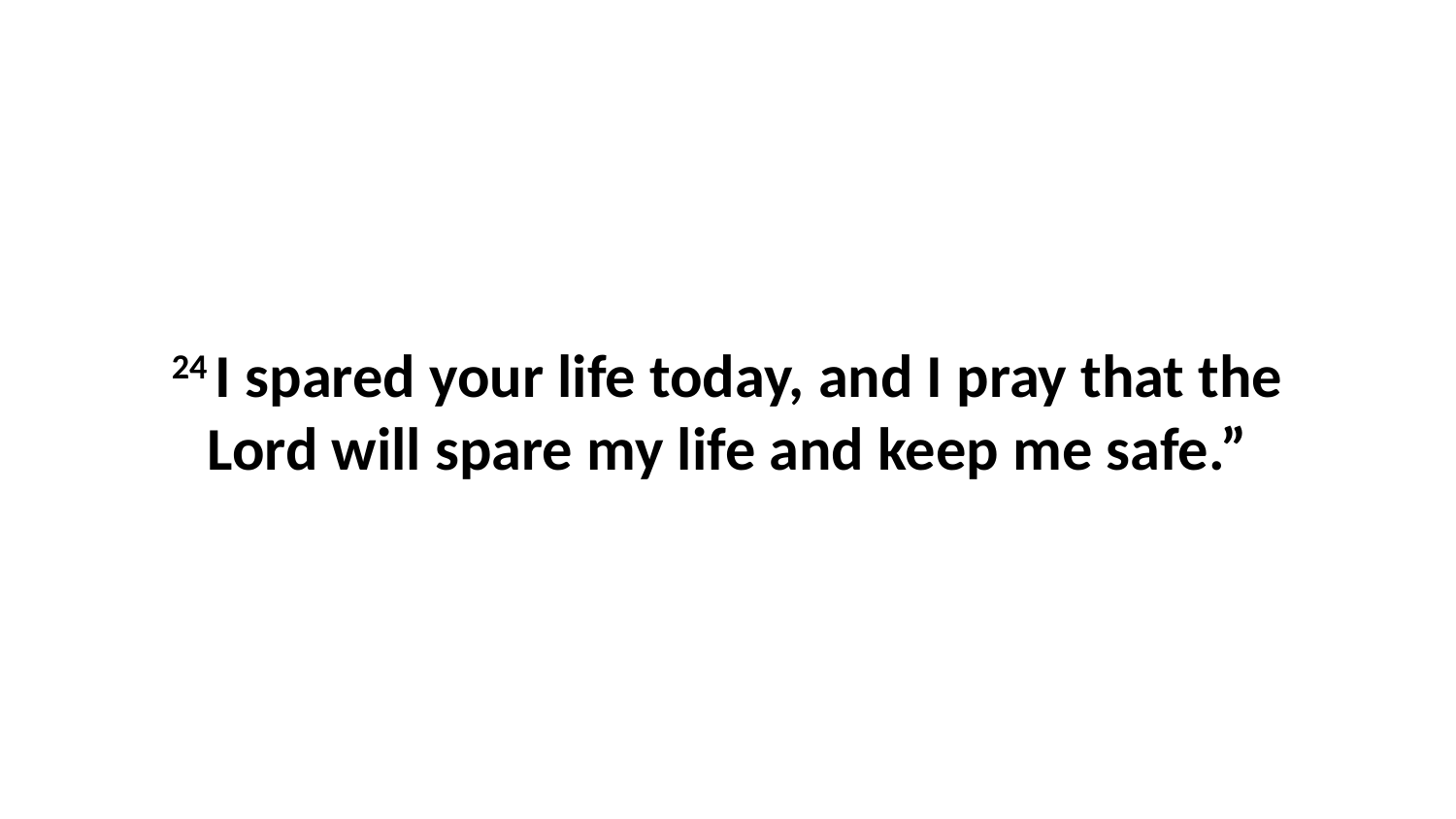

24 I spared your life today, and I pray that the Lord will spare my life and keep me safe.”